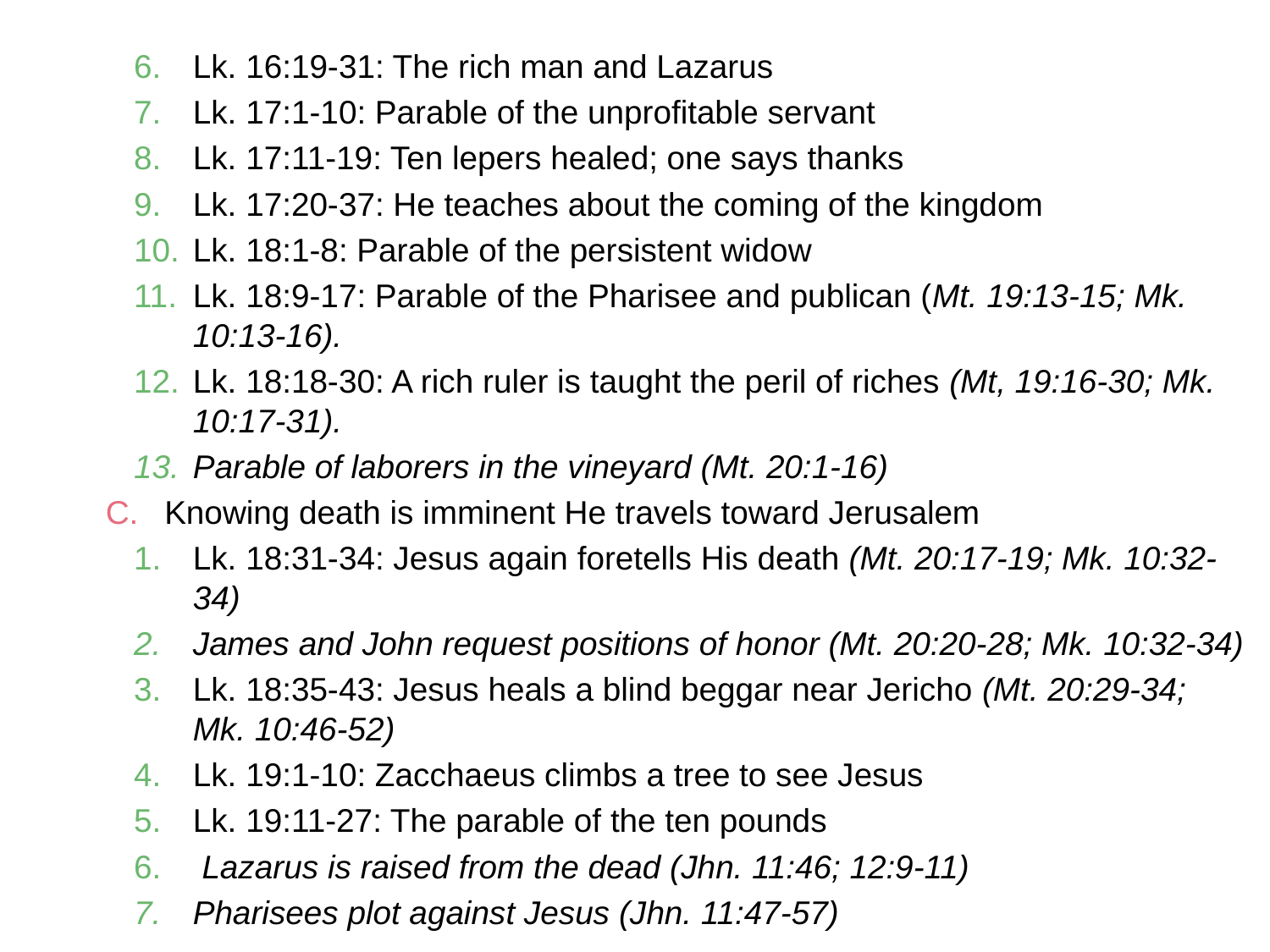

Lk. 16:19-31: The rich man and Lazarus
Lk. 17:1-10: Parable of the unprofitable servant
Lk. 17:11-19: Ten lepers healed; one says thanks
Lk. 17:20-37: He teaches about the coming of the kingdom
Lk. 18:1-8: Parable of the persistent widow
Lk. 18:9-17: Parable of the Pharisee and publican (Mt. 19:13-15; Mk. 10:13-16).
Lk. 18:18-30: A rich ruler is taught the peril of riches (Mt, 19:16-30; Mk. 10:17-31).
Parable of laborers in the vineyard (Mt. 20:1-16)
Knowing death is imminent He travels toward Jerusalem
Lk. 18:31-34: Jesus again foretells His death (Mt. 20:17-19; Mk. 10:32-34)
James and John request positions of honor (Mt. 20:20-28; Mk. 10:32-34)
Lk. 18:35-43: Jesus heals a blind beggar near Jericho (Mt. 20:29-34; Mk. 10:46-52)
Lk. 19:1-10: Zacchaeus climbs a tree to see Jesus
Lk. 19:11-27: The parable of the ten pounds
 Lazarus is raised from the dead (Jhn. 11:46; 12:9-11)
Pharisees plot against Jesus (Jhn. 11:47-57)